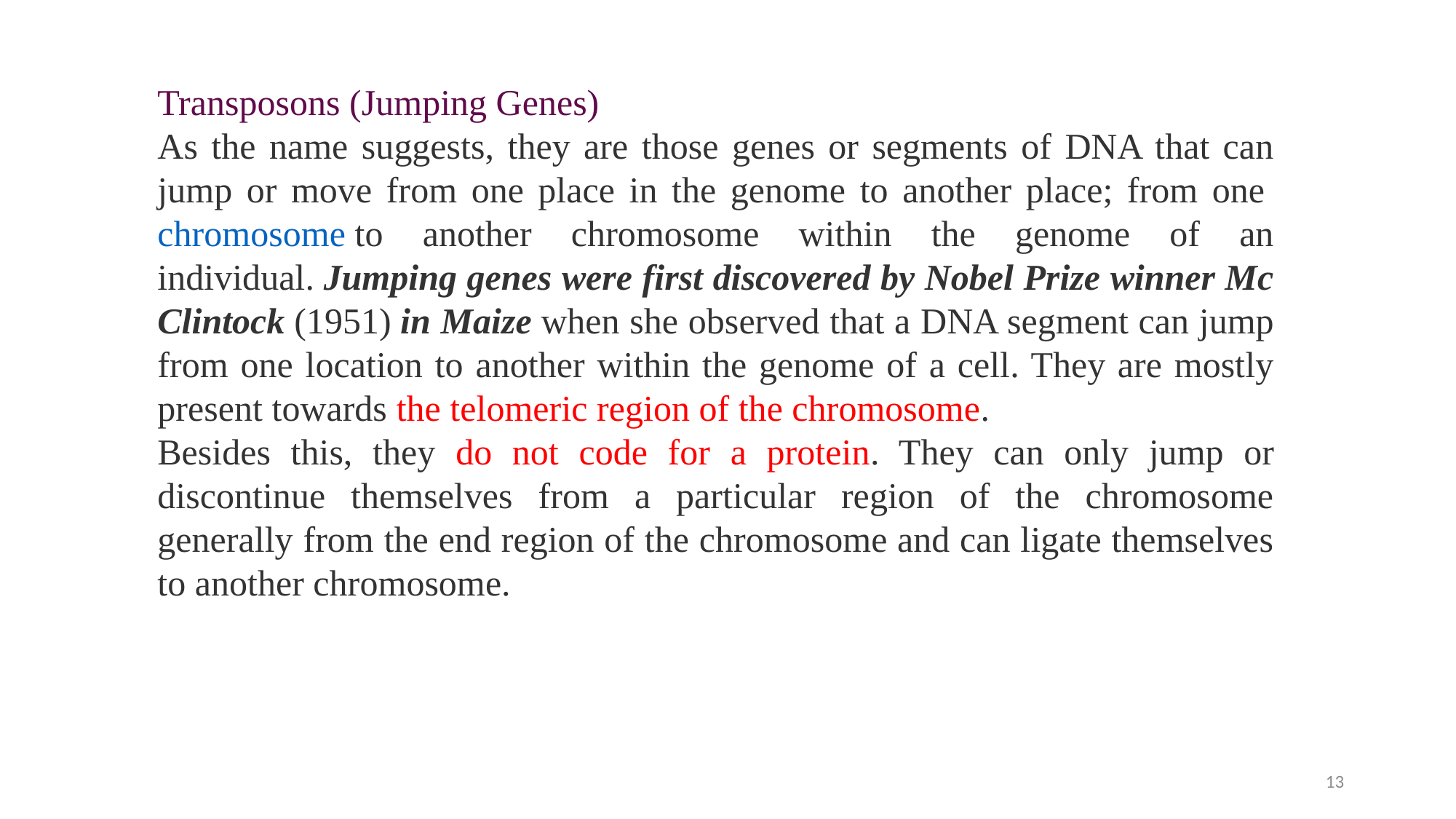

Transposons (Jumping Genes)
As the name suggests, they are those genes or segments of DNA that can jump or move from one place in the genome to another place; from one chromosome to another chromosome within the genome of an individual. Jumping genes were first discovered by Nobel Prize winner Mc Clintock (1951) in Maize when she observed that a DNA segment can jump from one location to another within the genome of a cell. They are mostly present towards the telomeric region of the chromosome.
Besides this, they do not code for a protein. They can only jump or discontinue themselves from a particular region of the chromosome generally from the end region of the chromosome and can ligate themselves to another chromosome.
13